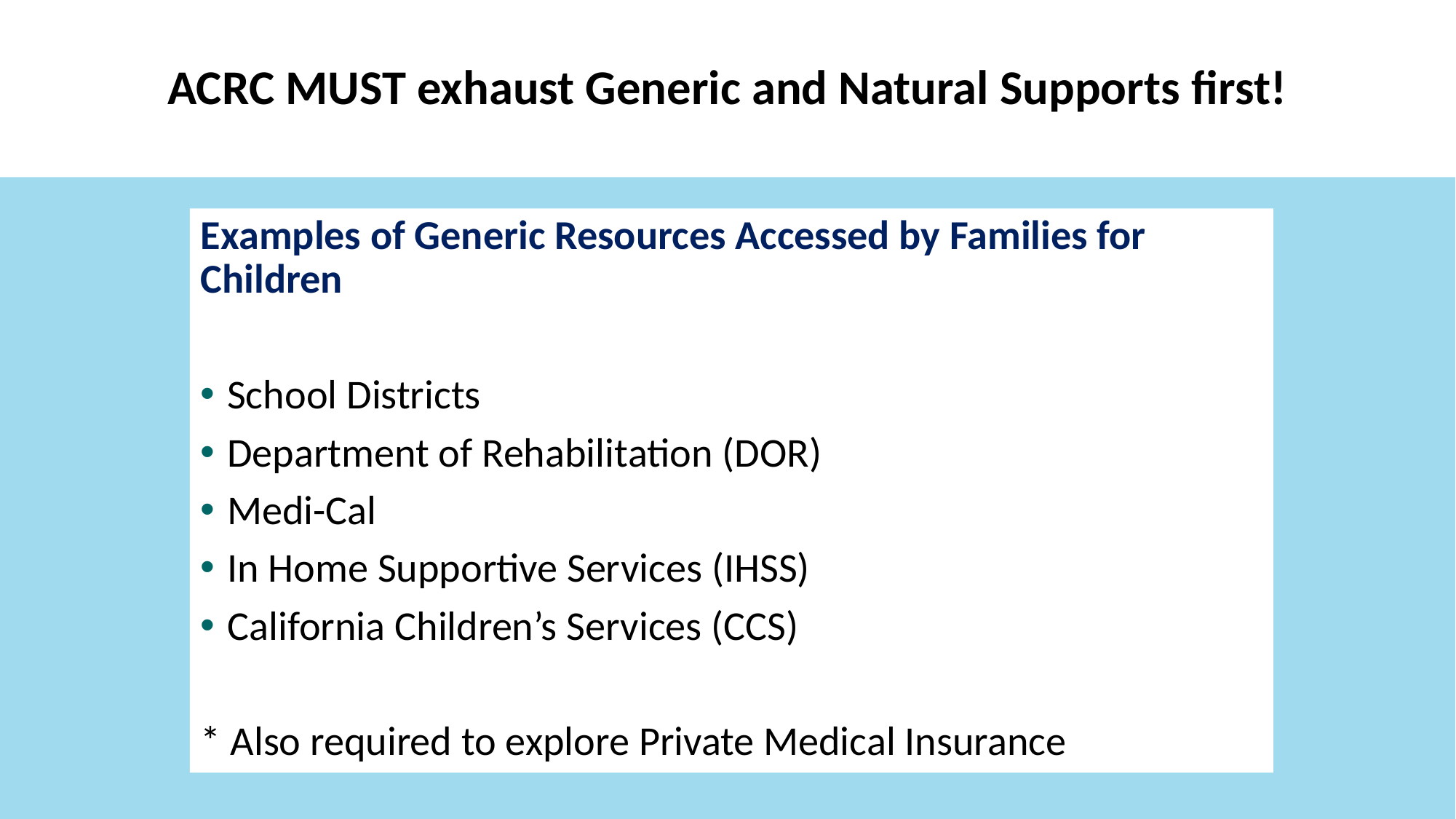

# ACRC MUST exhaust Generic and Natural Supports first!
Examples of Generic Resources Accessed by Families for Children

School Districts
Department of Rehabilitation (DOR)
Medi-Cal
In Home Supportive Services (IHSS)
California Children’s Services (CCS)

* Also required to explore Private Medical Insurance